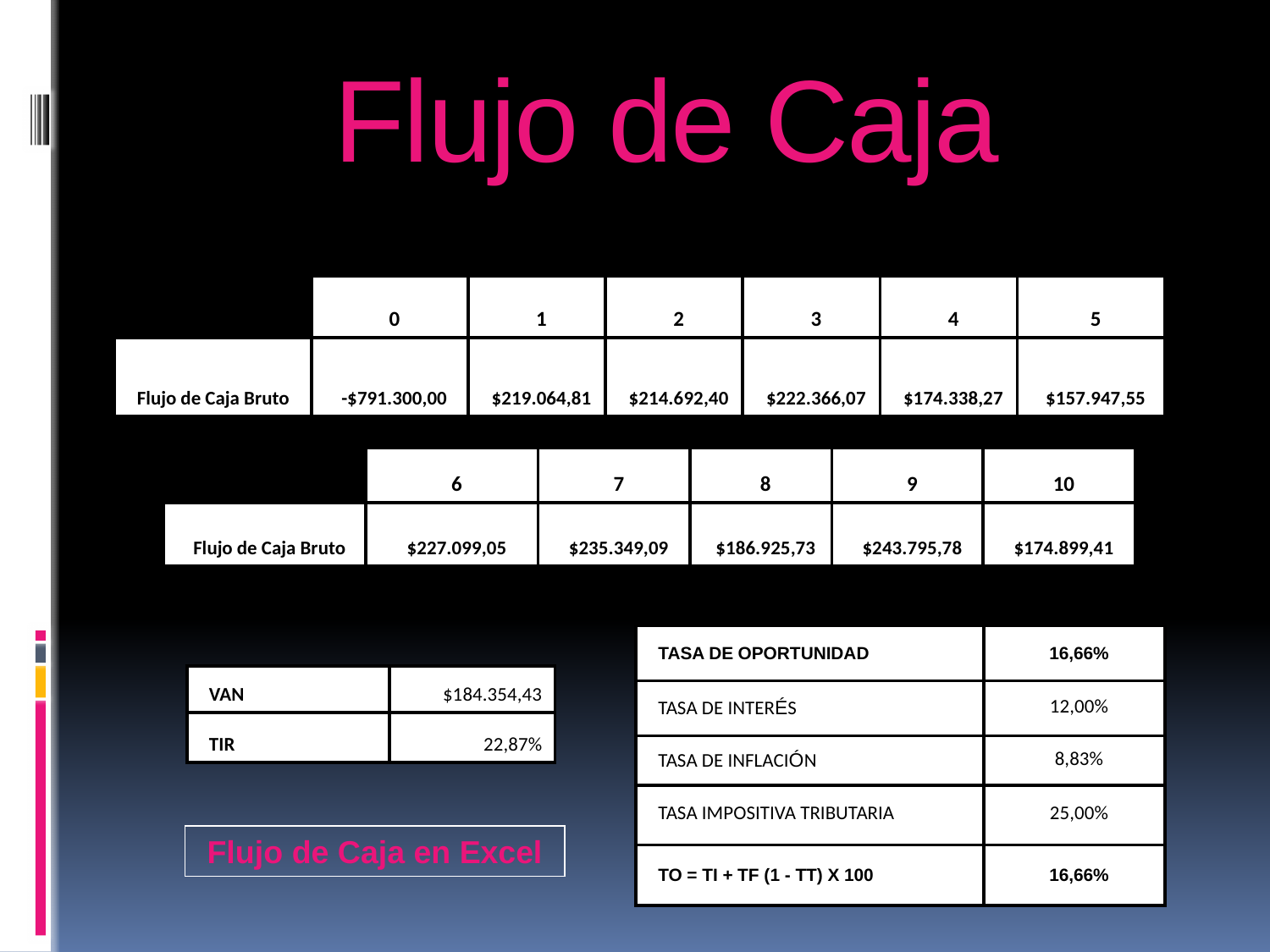

# Flujo de Caja
|  | 0 | 1 | 2 | 3 | 4 | 5 |
| --- | --- | --- | --- | --- | --- | --- |
| Flujo de Caja Bruto | -$791.300,00 | $219.064,81 | $214.692,40 | $222.366,07 | $174.338,27 | $157.947,55 |
|  | 6 | 7 | 8 | 9 | 10 |
| --- | --- | --- | --- | --- | --- |
| Flujo de Caja Bruto | $227.099,05 | $235.349,09 | $186.925,73 | $243.795,78 | $174.899,41 |
| TASA DE OPORTUNIDAD | 16,66% |
| --- | --- |
| TASA DE INTERÉS | 12,00% |
| TASA DE INFLACIÓN | 8,83% |
| TASA IMPOSITIVA TRIBUTARIA | 25,00% |
| TO = TI + TF (1 - TT) X 100 | 16,66% |
| VAN | $184.354,43 |
| --- | --- |
| TIR | 22,87% |
Flujo de Caja en Excel